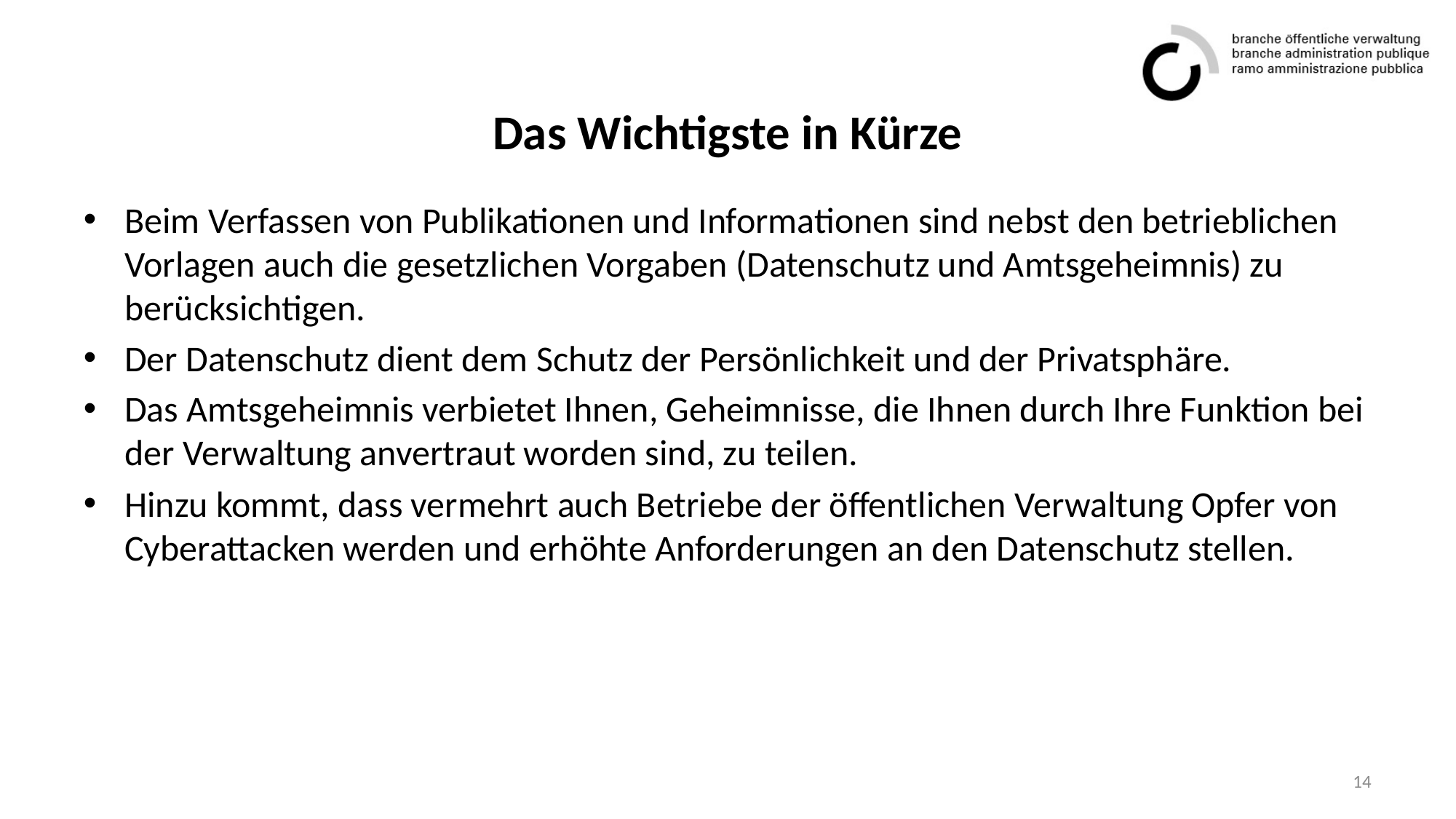

# Das Wichtigste in Kürze
Beim Verfassen von Publikationen und Informationen sind nebst den betrieblichen Vorlagen auch die gesetzlichen Vorgaben (Datenschutz und Amtsgeheimnis) zu berücksichtigen.
Der Datenschutz dient dem Schutz der Persönlichkeit und der Privatsphäre.
Das Amtsgeheimnis verbietet Ihnen, Geheimnisse, die Ihnen durch Ihre Funktion bei der Verwaltung anvertraut worden sind, zu teilen.
Hinzu kommt, dass vermehrt auch Betriebe der öffentlichen Verwaltung Opfer von Cyberattacken werden und erhöhte Anforderungen an den Datenschutz stellen.
14